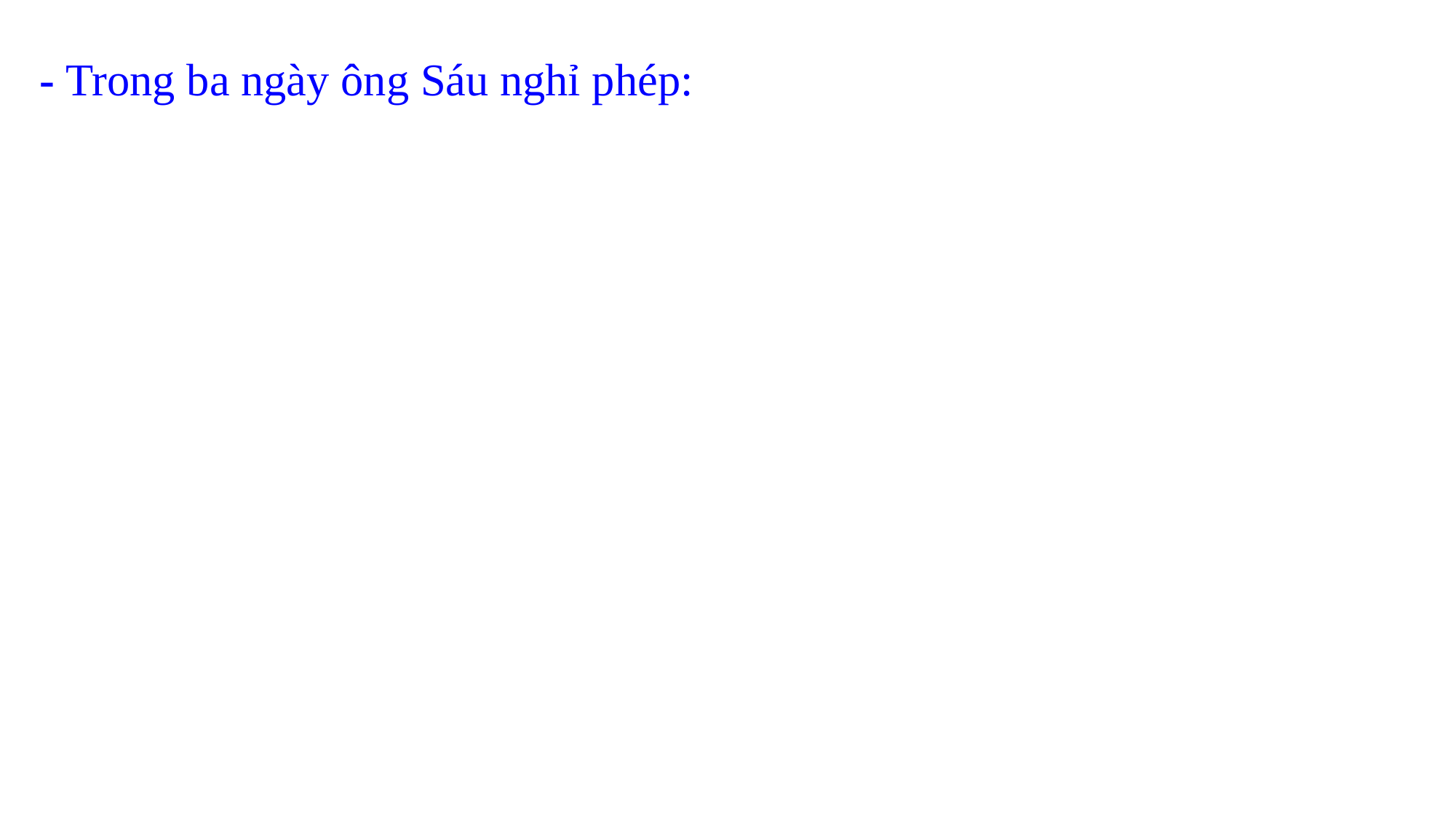

- Trong ba ngày ông Sáu nghỉ phép: